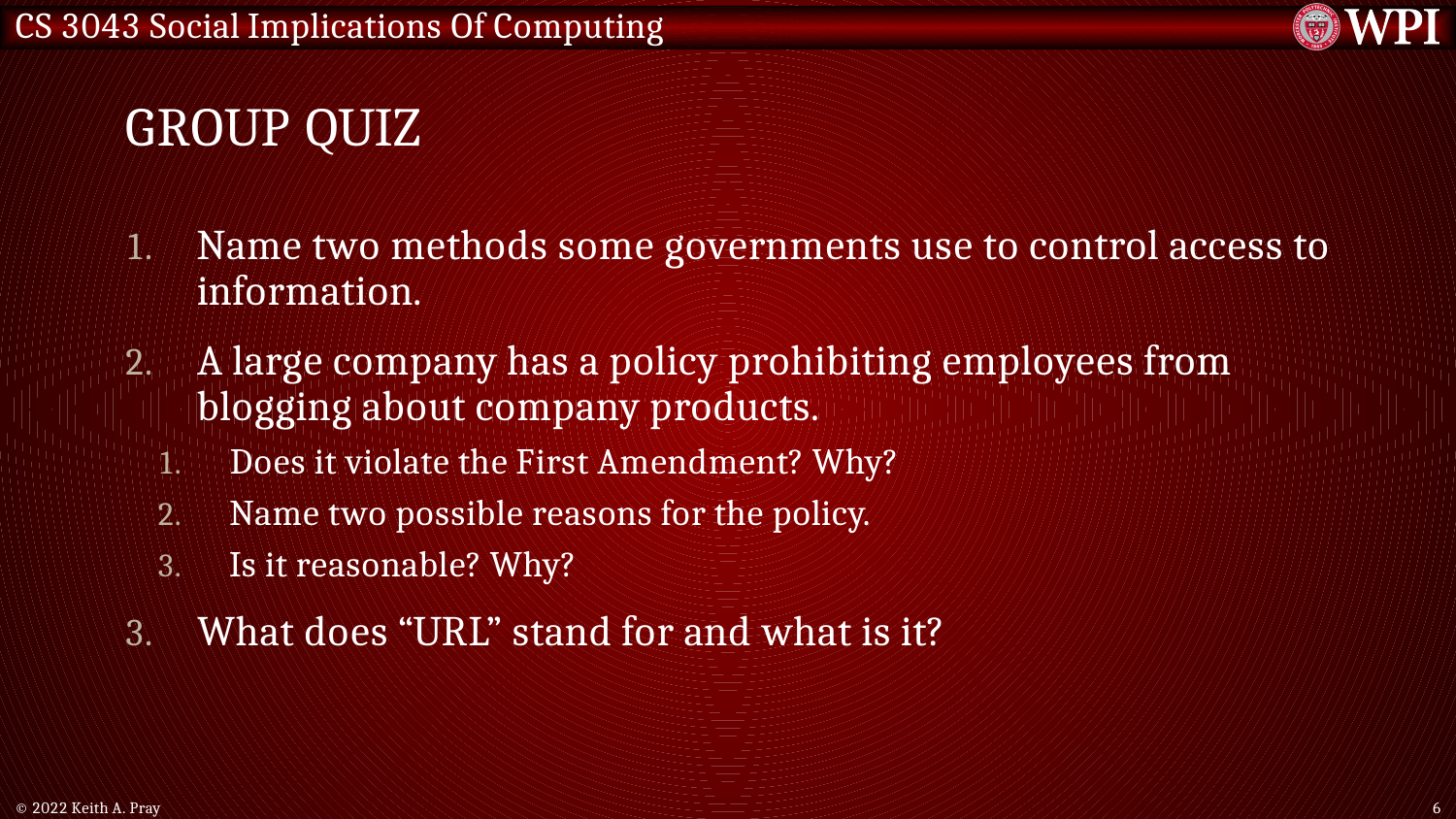

# Group Quiz
Name two methods some governments use to control access to information.
A large company has a policy prohibiting employees from blogging about company products.
Does it violate the First Amendment? Why?
Name two possible reasons for the policy.
Is it reasonable? Why?
What does “URL” stand for and what is it?

© 2022 Keith A. Pray
6